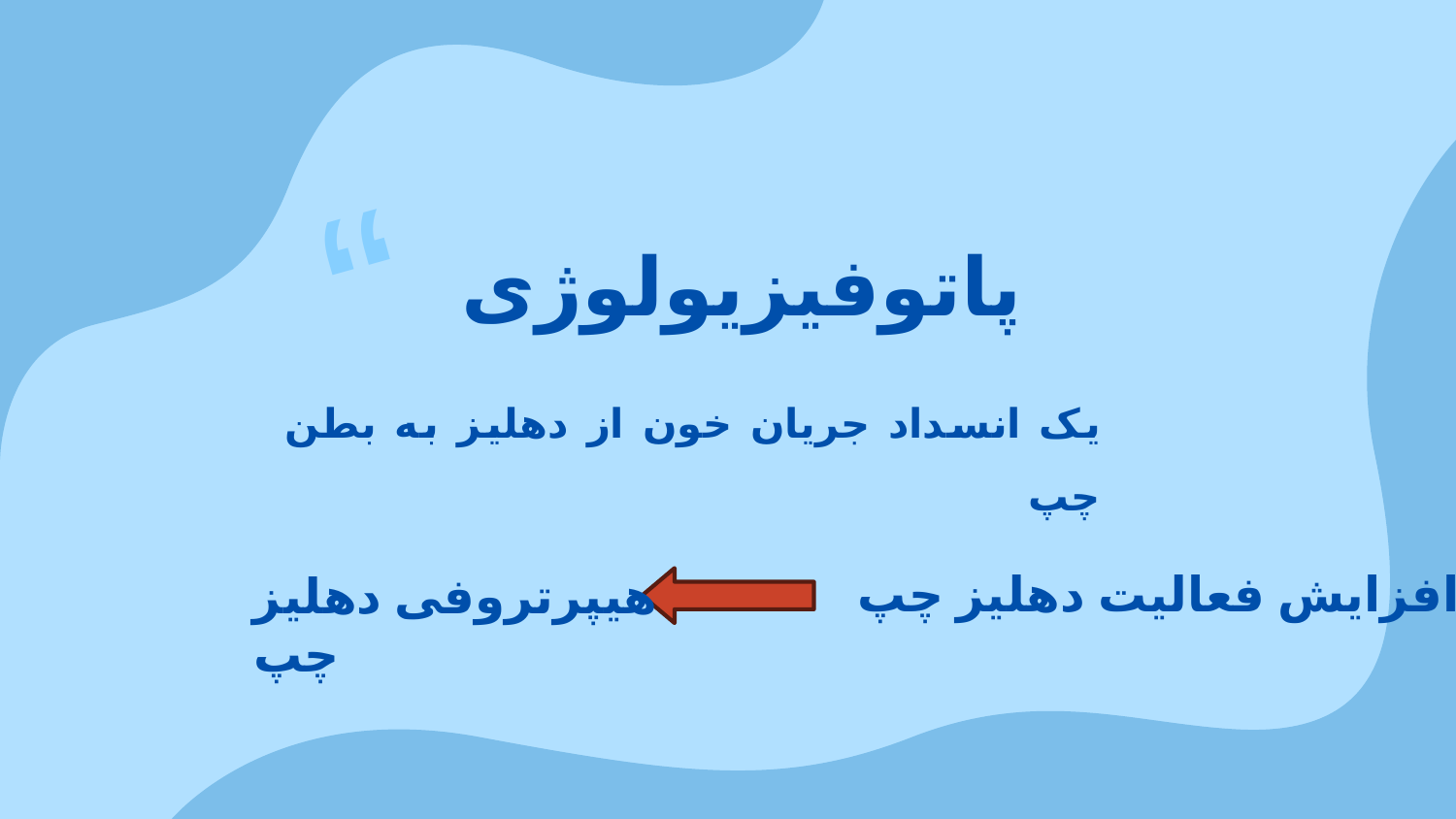

“
# پاتوفیزیولوژی
یک انسداد جریان خون از دهلیز به بطن چپ
افزایش فعالیت دهلیز چپ
هیپرتروفی دهلیز چپ